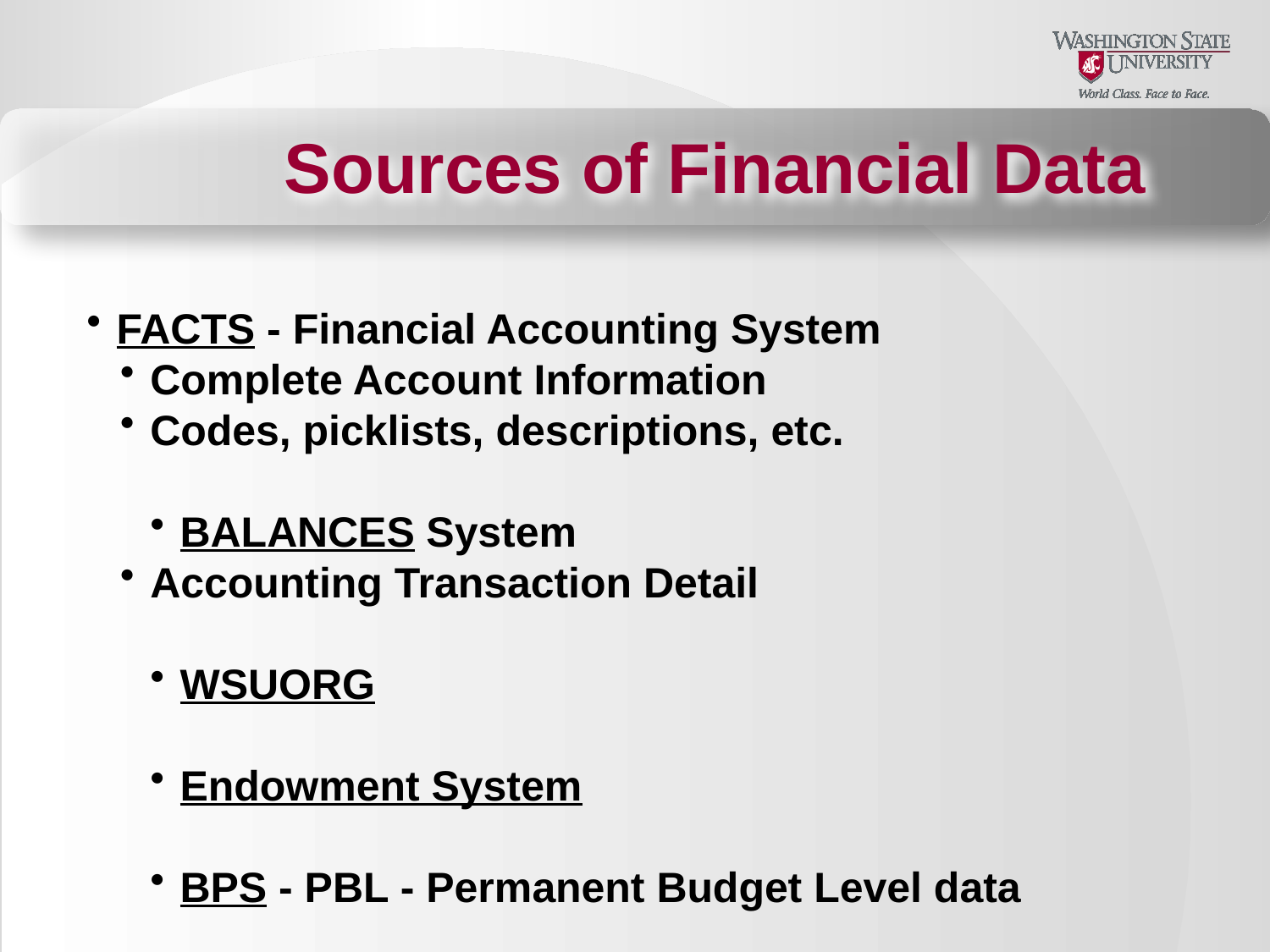

Sources of Financial Data
FACTS - Financial Accounting System
Complete Account Information
Codes, picklists, descriptions, etc.

BALANCES System
Accounting Transaction Detail

WSUORG

Endowment System

BPS - PBL - Permanent Budget Level data